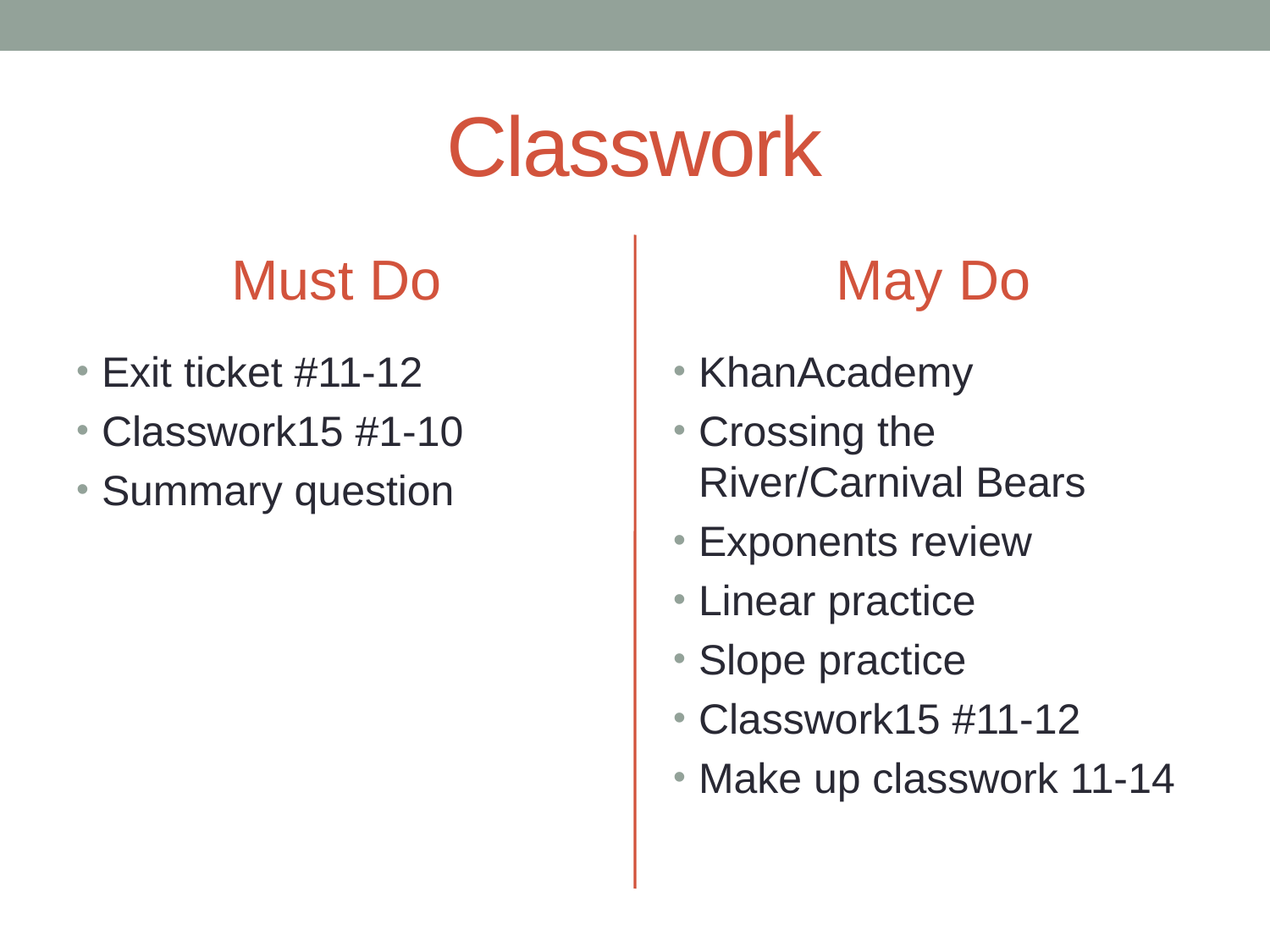

# Classwork
Must Do
May Do
Exit ticket #11-12
Classwork15 #1-10
Summary question

KhanAcademy
Crossing the River/Carnival Bears
Exponents review
Linear practice
Slope practice
Classwork15 #11-12
Make up classwork 11-14